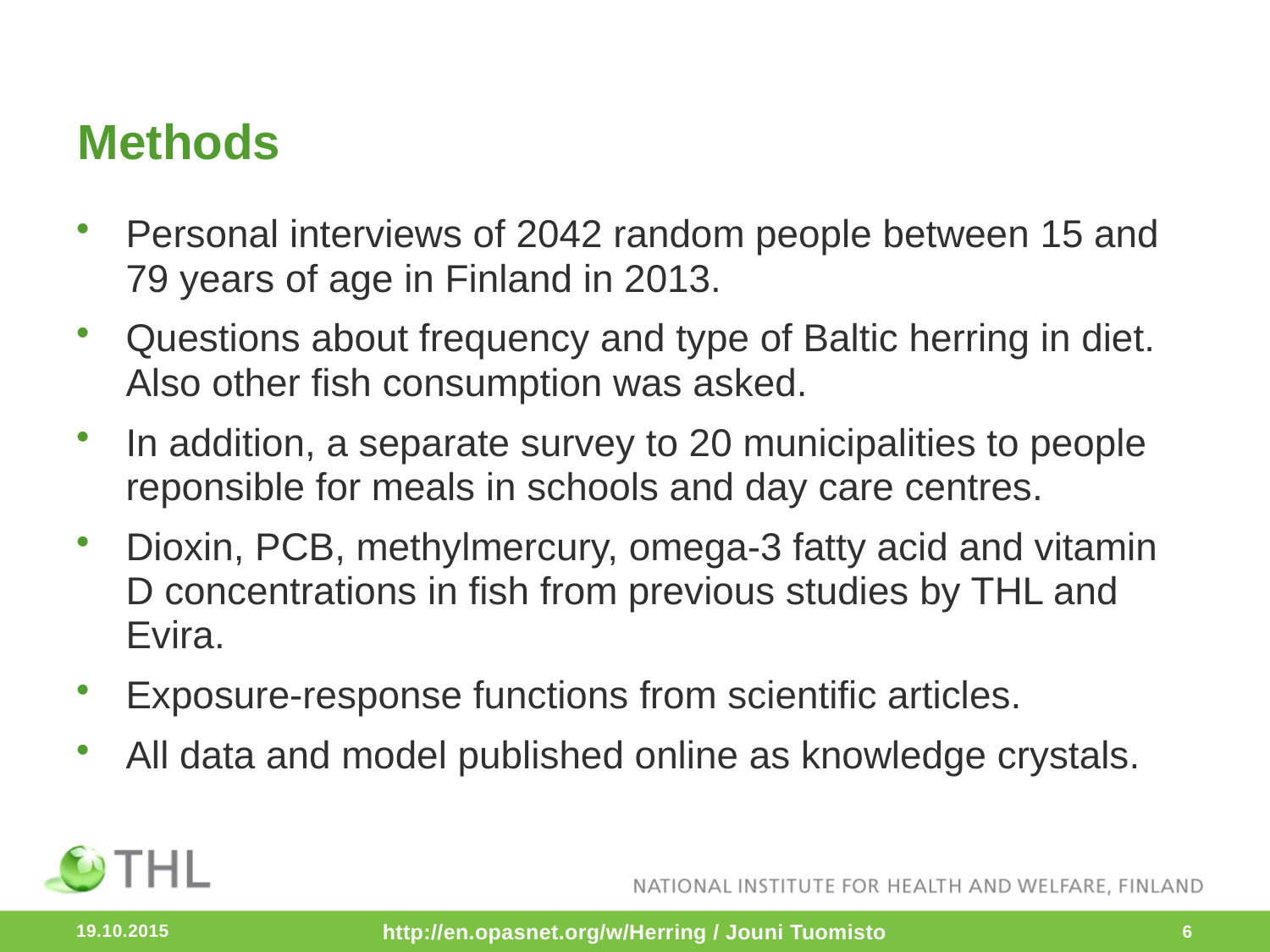

# Methods
Personal interviews of 2042 random people between 15 and 79 years of age in Finland in 2013.
Questions about frequency and type of Baltic herring in diet. Also other fish consumption was asked.
In addition, a separate survey to 20 municipalities to people reponsible for meals in schools and day care centres.
Dioxin, PCB, methylmercury, omega-3 fatty acid and vitamin D concentrations in fish from previous studies by THL and Evira.
Exposure-response functions from scientific articles.
All data and model published online as knowledge crystals.
19.10.2015
http://en.opasnet.org/w/Herring / Jouni Tuomisto
6